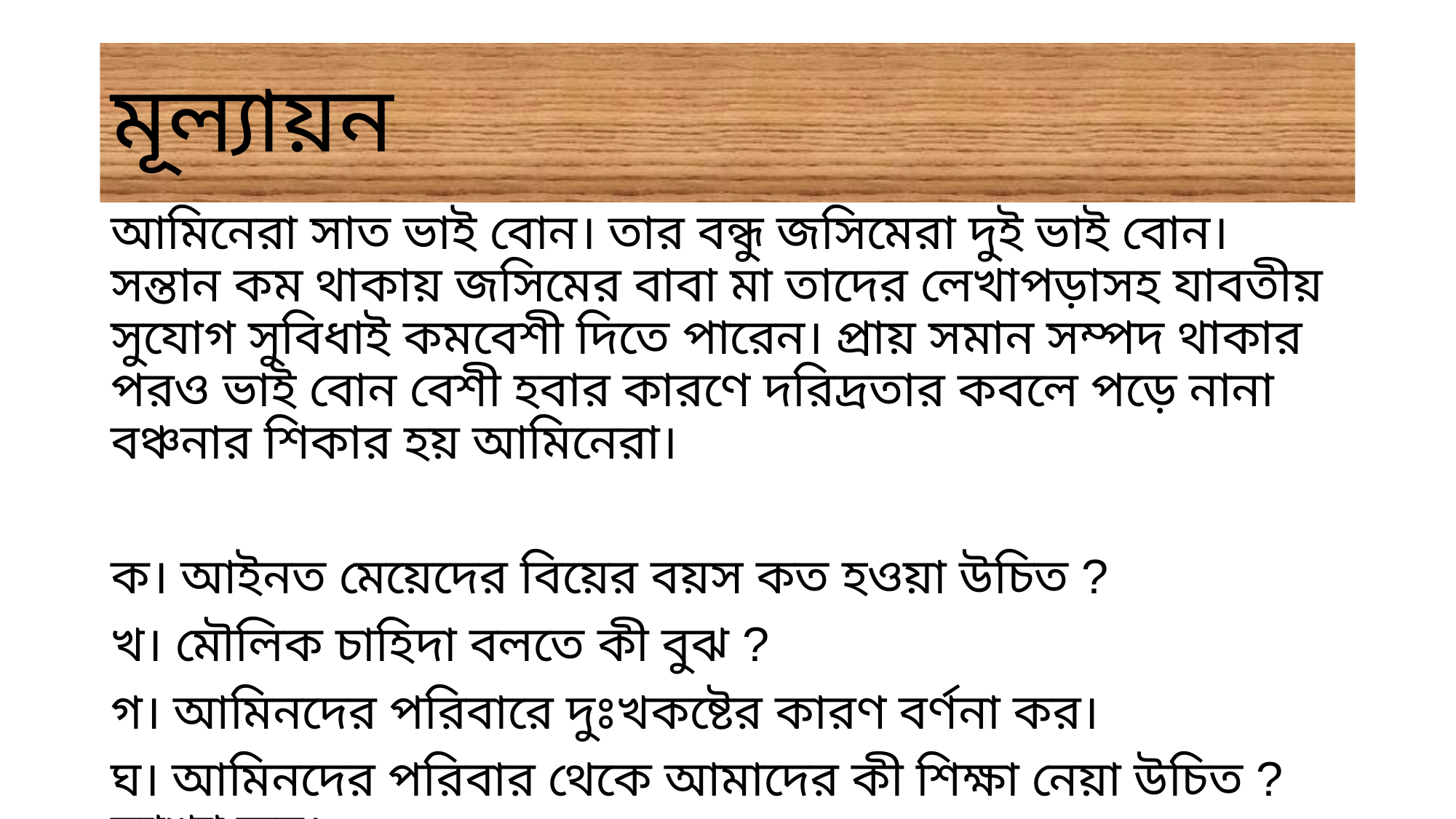

# মূল্যায়ন
আমিনেরা সাত ভাই বোন। তার বন্ধু জসিমেরা দুই ভাই বোন। সন্তান কম থাকায় জসিমের বাবা মা তাদের লেখাপড়াসহ যাবতীয় সুযোগ সুবিধাই কমবেশী দিতে পারেন। প্রায় সমান সম্পদ থাকার পরও ভাই বোন বেশী হবার কারণে দরিদ্রতার কবলে পড়ে নানা বঞ্চনার শিকার হয় আমিনেরা।

ক। আইনত মেয়েদের বিয়ের বয়স কত হওয়া উচিত ?
খ। মৌলিক চাহিদা বলতে কী বুঝ ?
গ। আমিনদের পরিবারে দুঃখকষ্টের কারণ বর্ণনা কর।
ঘ। আমিনদের পরিবার থেকে আমাদের কী শিক্ষা নেয়া উচিত ? ব্যাখ্যা কর।